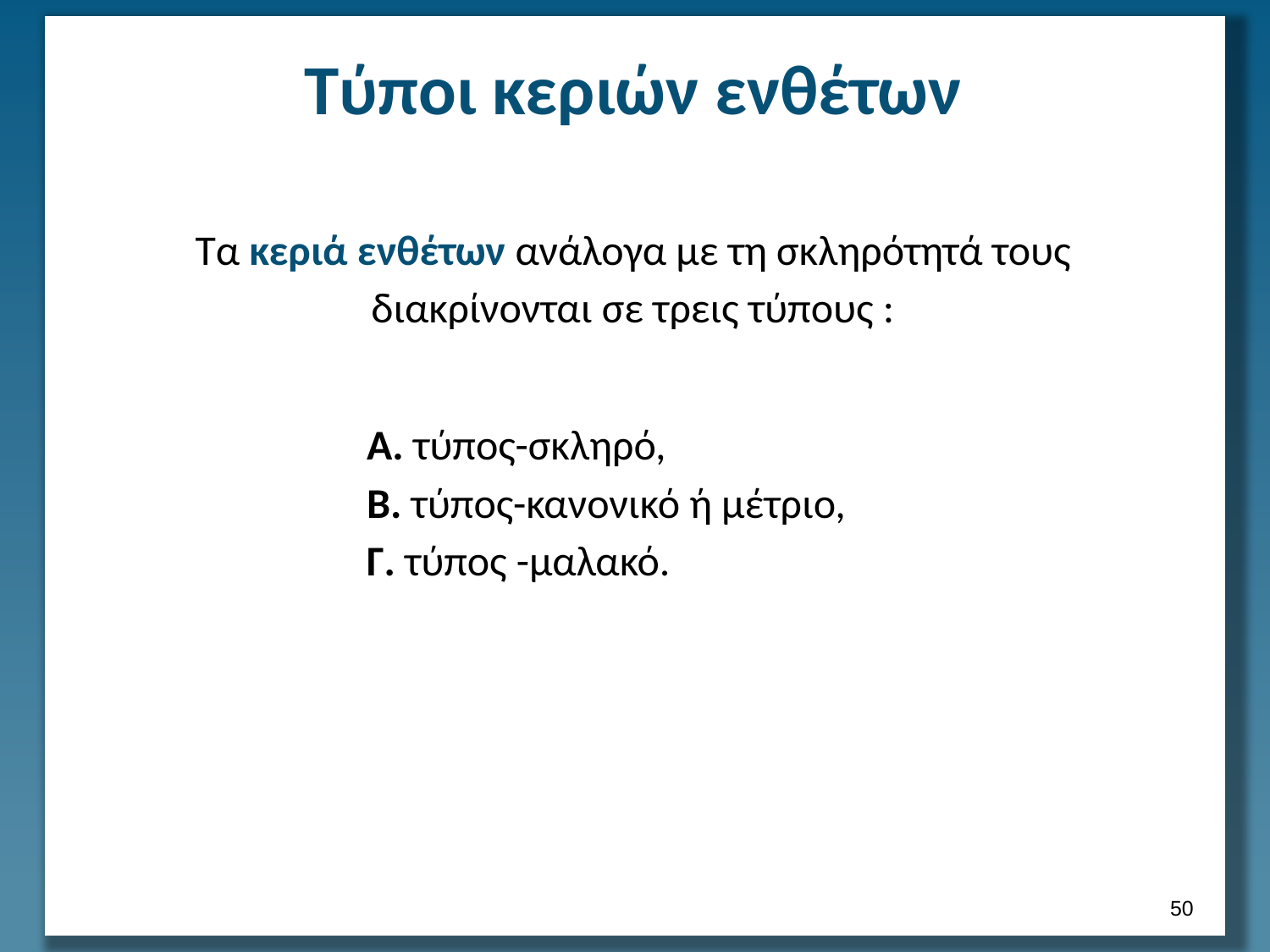

# Τύποι κεριών ενθέτων
Τα κεριά ενθέτων ανάλογα με τη σκληρότητά τους διακρίνονται σε τρεις τύπους :
                   Α. τύπος-σκληρό,
                   Β. τύπος-κανονικό ή μέτριο,
                   Γ. τύπος -μαλακό.
50